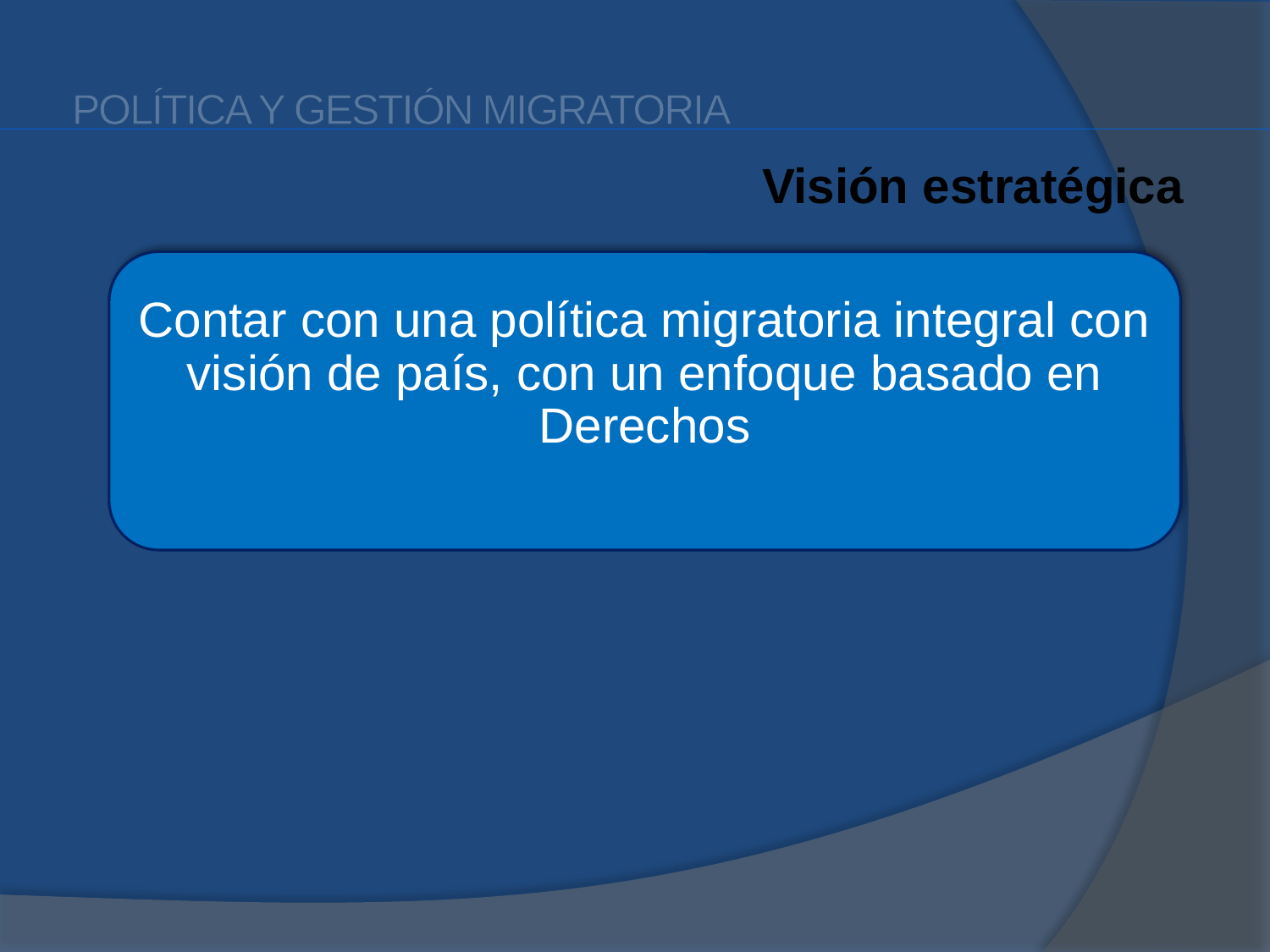

Política y gestión migratoria
Visión estratégica
Contar con una política migratoria integral con visión de país, con un enfoque basado en Derechos